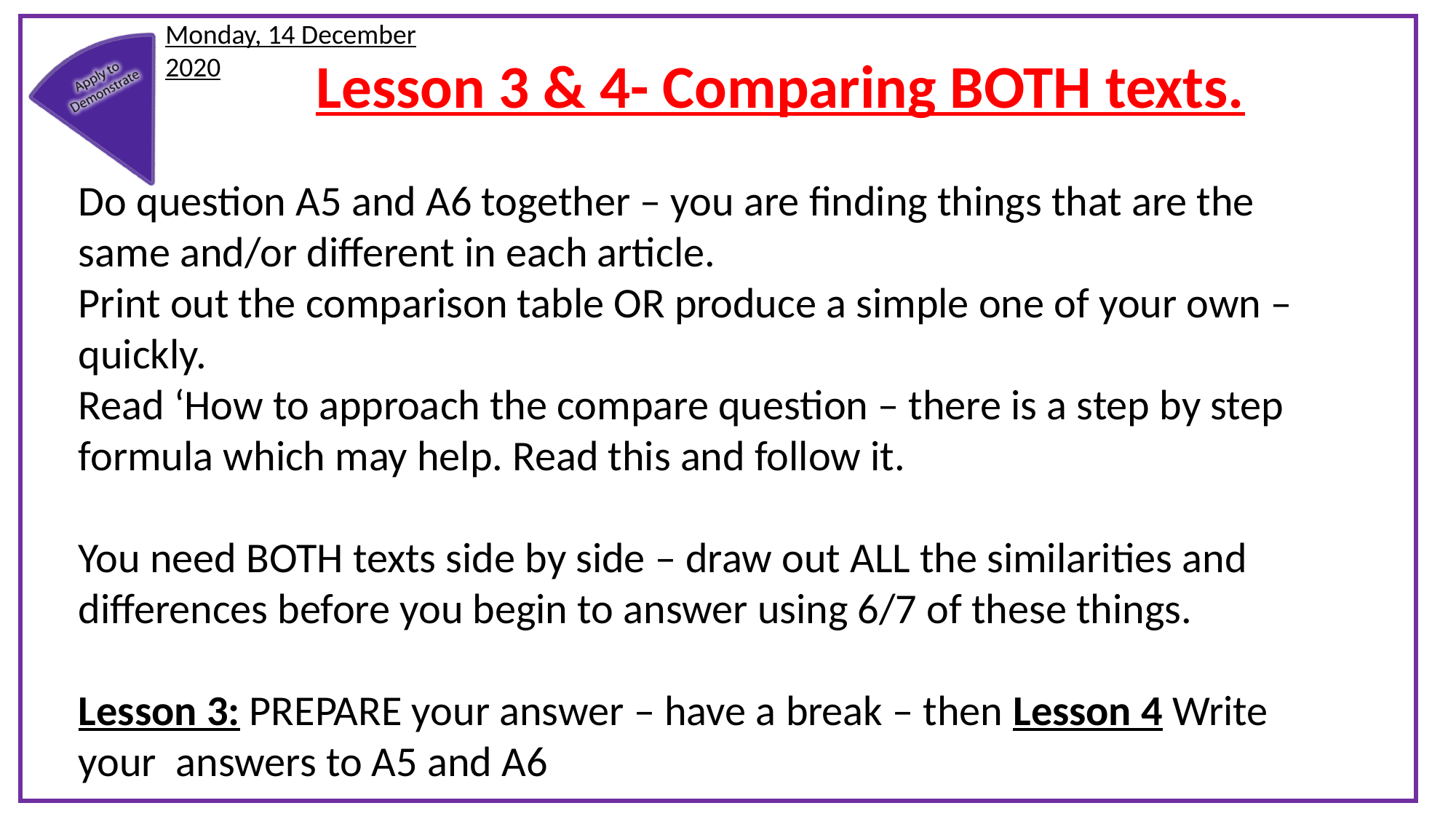

Monday, 14 December 2020
Lesson 3 & 4- Comparing BOTH texts.

Do question A5 and A6 together – you are finding things that are the same and/or different in each article.
Print out the comparison table OR produce a simple one of your own – quickly.
Read ‘How to approach the compare question – there is a step by step formula which may help. Read this and follow it.

You need BOTH texts side by side – draw out ALL the similarities and differences before you begin to answer using 6/7 of these things.

Lesson 3: PREPARE your answer – have a break – then Lesson 4 Write your  answers to A5 and A6